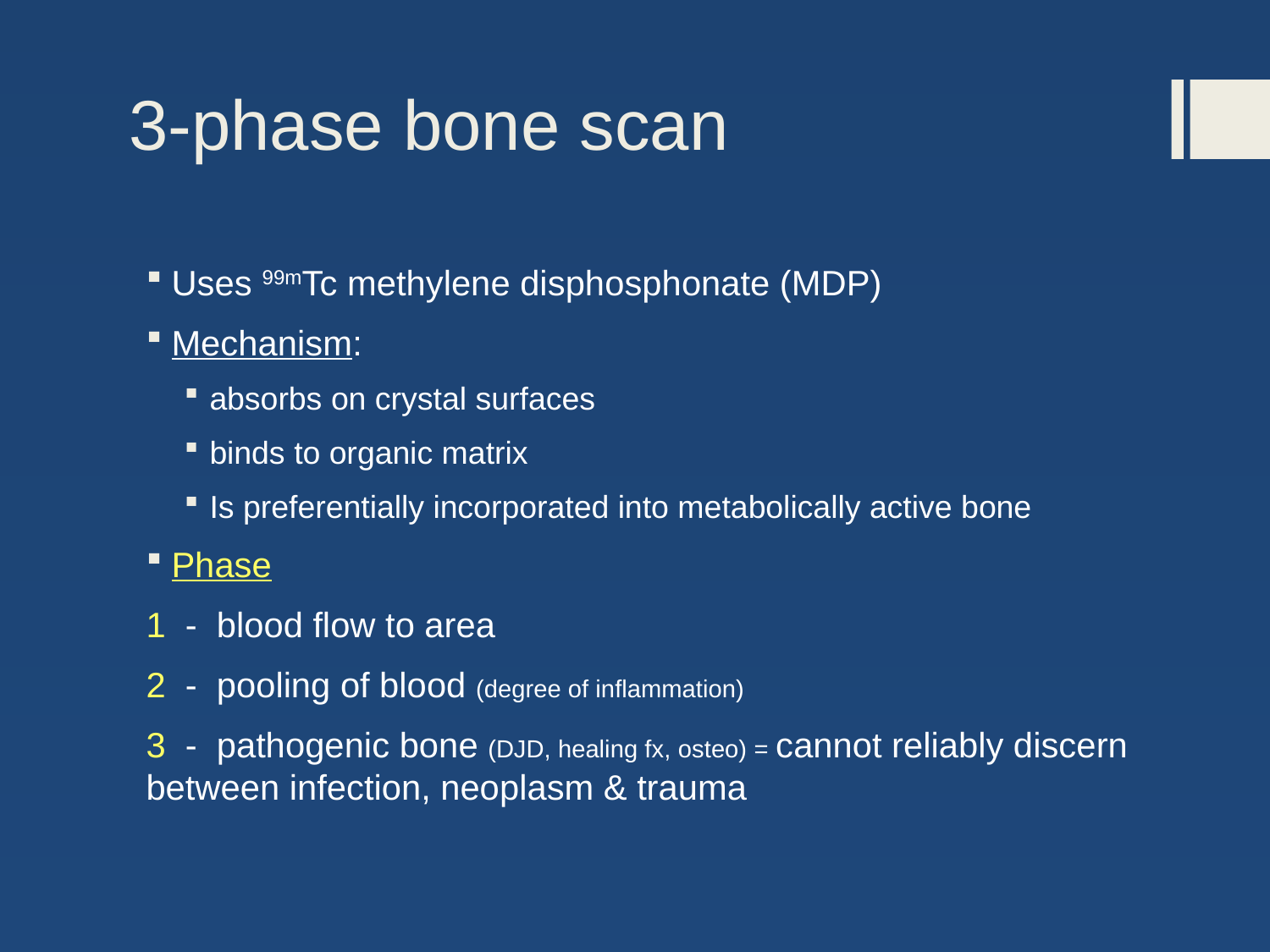

# 3-phase bone scan
Uses 99mTc methylene disphosphonate (MDP)
Mechanism:
absorbs on crystal surfaces
binds to organic matrix
Is preferentially incorporated into metabolically active bone
Phase
1  -  blood flow to area
2  -  pooling of blood (degree of inflammation)
3  -  pathogenic bone (DJD, healing fx, osteo) = cannot reliably discern between infection, neoplasm & trauma